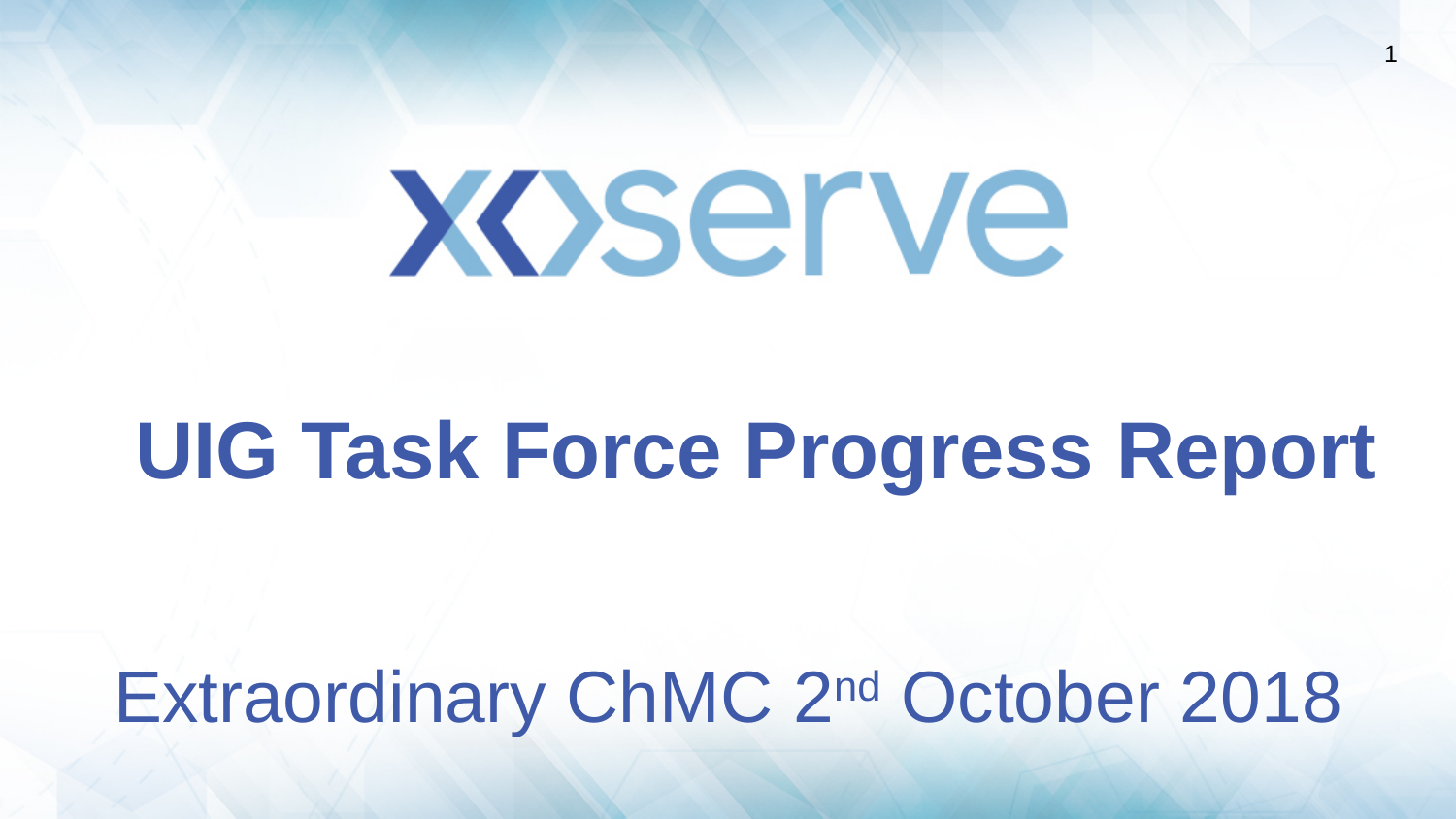

# UIG Task Force Progress Report
Extraordinary ChMC 2nd October 2018